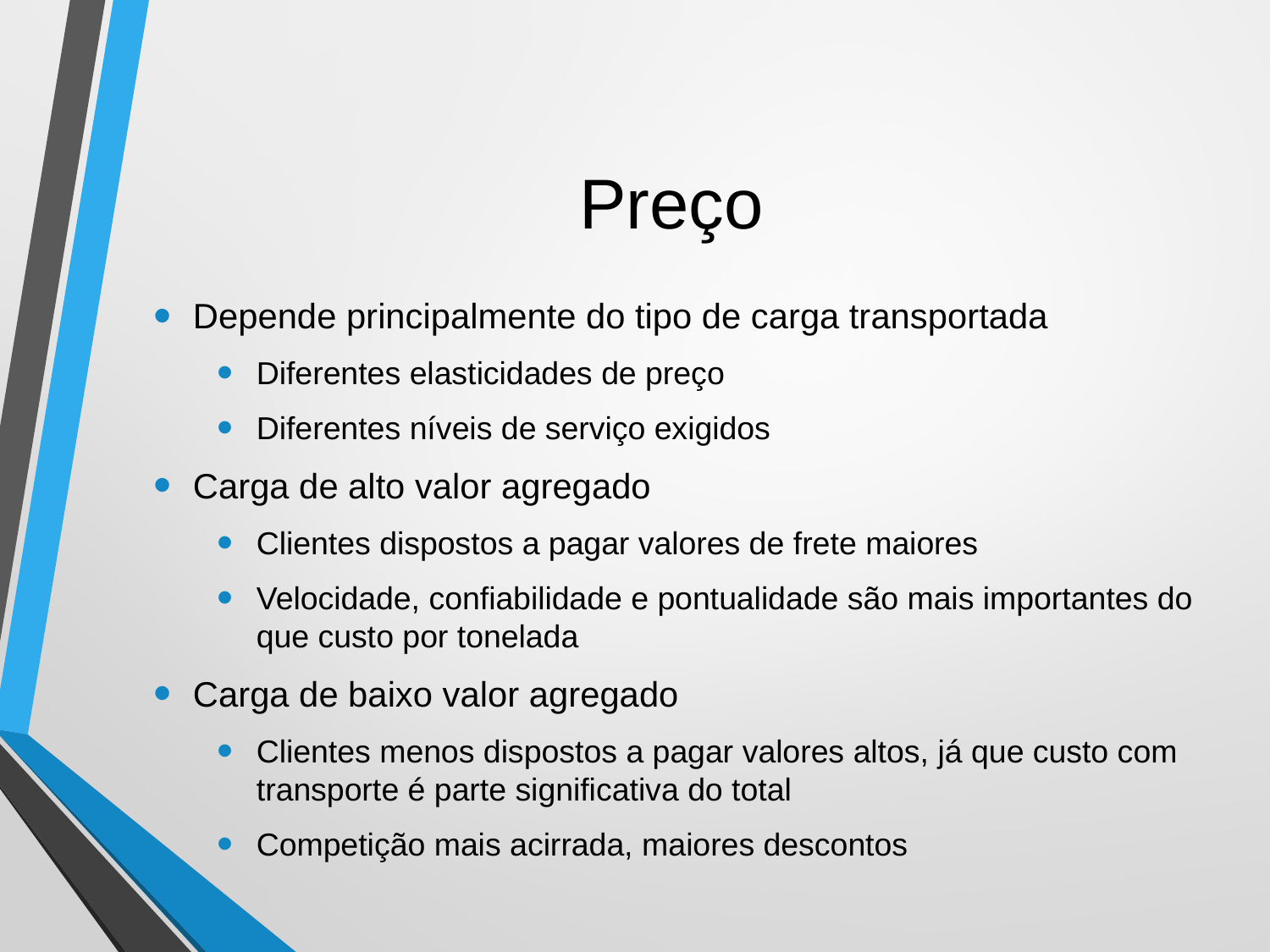

# Preço
Depende principalmente do tipo de carga transportada
Diferentes elasticidades de preço
Diferentes níveis de serviço exigidos
Carga de alto valor agregado
Clientes dispostos a pagar valores de frete maiores
Velocidade, confiabilidade e pontualidade são mais importantes do que custo por tonelada
Carga de baixo valor agregado
Clientes menos dispostos a pagar valores altos, já que custo com transporte é parte significativa do total
Competição mais acirrada, maiores descontos